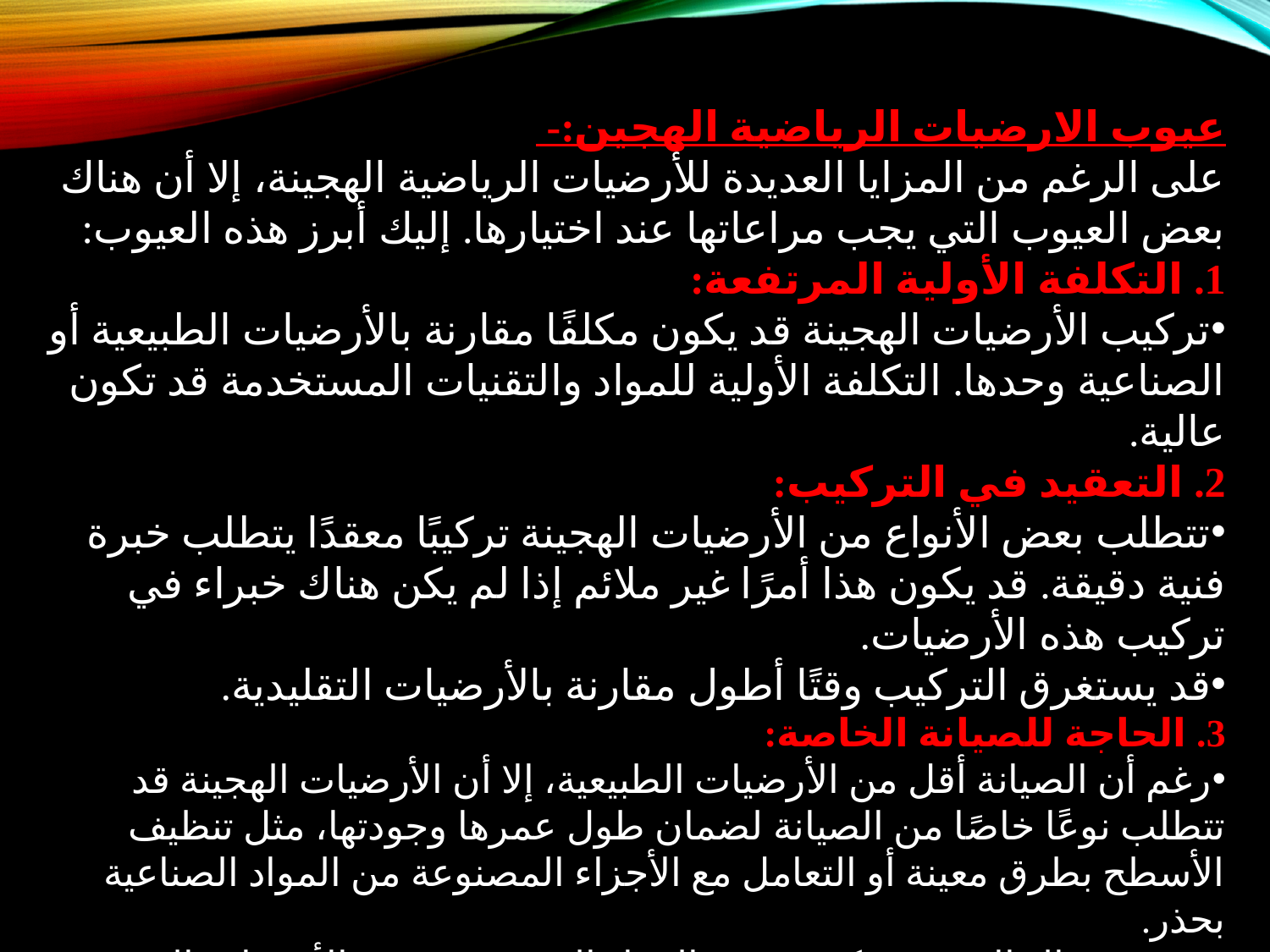

عيوب الارضيات الرياضية الهجين:-
على الرغم من المزايا العديدة للأرضيات الرياضية الهجينة، إلا أن هناك بعض العيوب التي يجب مراعاتها عند اختيارها. إليك أبرز هذه العيوب:
1. التكلفة الأولية المرتفعة:
تركيب الأرضيات الهجينة قد يكون مكلفًا مقارنة بالأرضيات الطبيعية أو الصناعية وحدها. التكلفة الأولية للمواد والتقنيات المستخدمة قد تكون عالية.
2. التعقيد في التركيب:
تتطلب بعض الأنواع من الأرضيات الهجينة تركيبًا معقدًا يتطلب خبرة فنية دقيقة. قد يكون هذا أمرًا غير ملائم إذا لم يكن هناك خبراء في تركيب هذه الأرضيات.
قد يستغرق التركيب وقتًا أطول مقارنة بالأرضيات التقليدية.
3. الحاجة للصيانة الخاصة:
رغم أن الصيانة أقل من الأرضيات الطبيعية، إلا أن الأرضيات الهجينة قد تتطلب نوعًا خاصًا من الصيانة لضمان طول عمرها وجودتها، مثل تنظيف الأسطح بطرق معينة أو التعامل مع الأجزاء المصنوعة من المواد الصناعية بحذر.
في بعض الحالات، قد تكون بعض المواد المستخدمة في الأرضيات الهجينة حساسة للتغيرات في درجات الحرارة أو الرطوبة، مما قد يؤدي إلى تلف جزئي إذا لم يتم العناية بها بشكل صحيح.